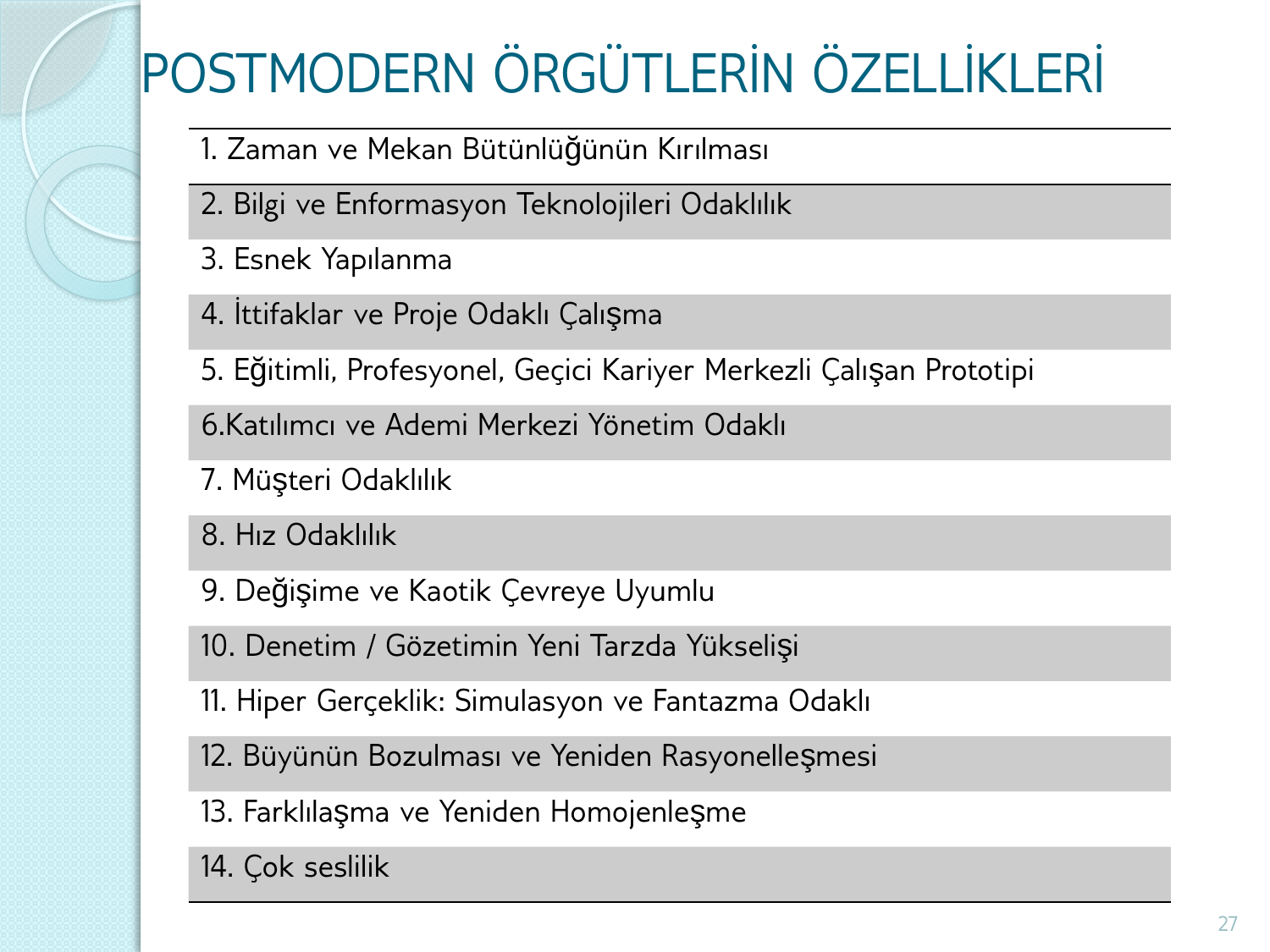

# POSTMODERN ÖRGÜTLERİN ÖZELLİKLERİ
| 1. Zaman ve Mekan Bütünlüğünün Kırılması |
| --- |
| 2. Bilgi ve Enformasyon Teknolojileri Odaklılık |
| 3. Esnek Yapılanma |
| 4. İttifaklar ve Proje Odaklı Çalışma |
| 5. Eğitimli, Profesyonel, Geçici Kariyer Merkezli Çalışan Prototipi |
| 6.Katılımcı ve Ademi Merkezi Yönetim Odaklı |
| 7. Müşteri Odaklılık |
| 8. Hız Odaklılık |
| 9. Değişime ve Kaotik Çevreye Uyumlu |
| 10. Denetim / Gözetimin Yeni Tarzda Yükselişi |
| 11. Hiper Gerçeklik: Simulasyon ve Fantazma Odaklı |
| 12. Büyünün Bozulması ve Yeniden Rasyonelleşmesi |
| 13. Farklılaşma ve Yeniden Homojenleşme |
| 14. Çok seslilik |
27